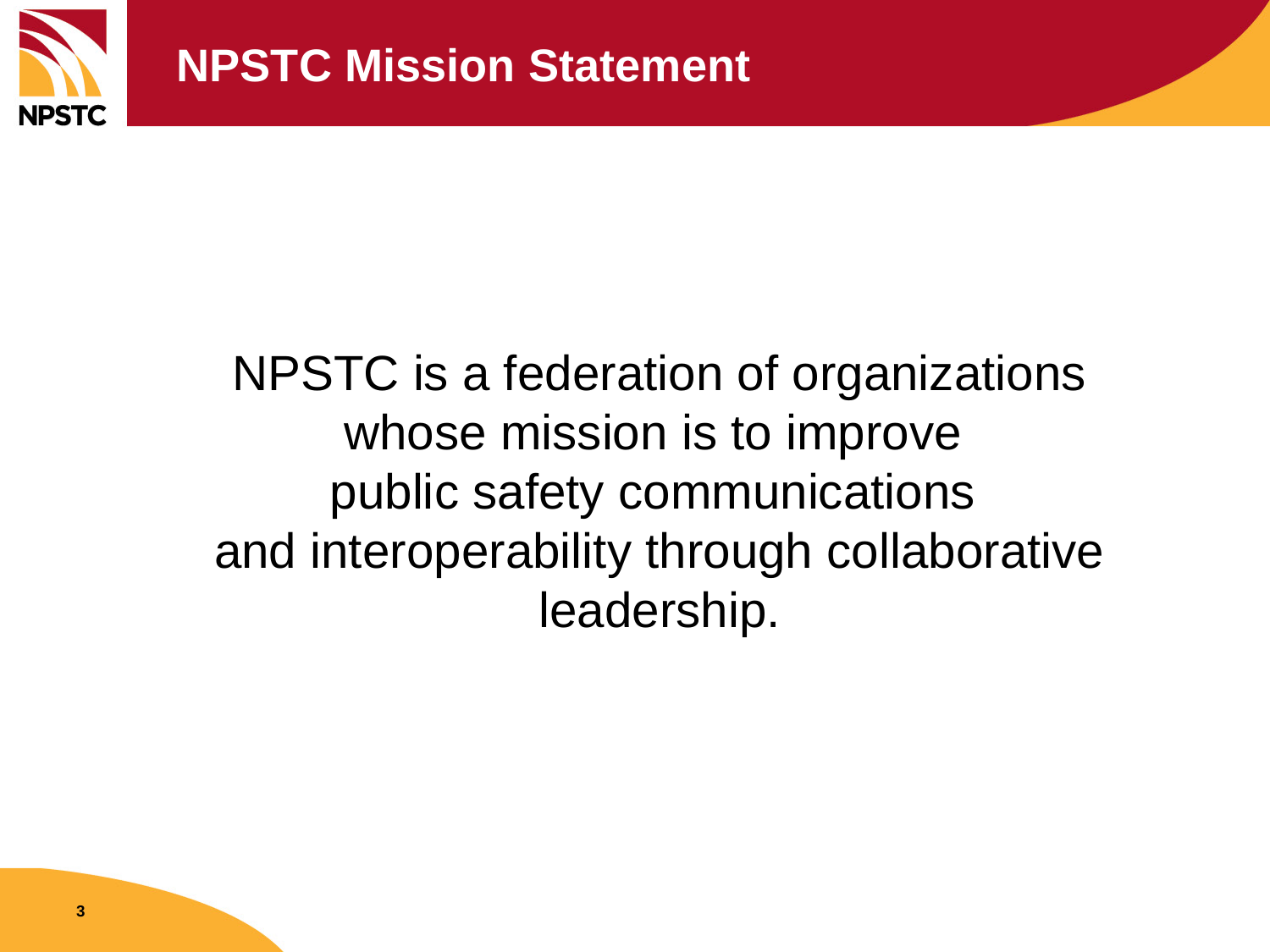

# NPSTC Mission Statement

NPSTC is a federation of organizations whose mission is to improve
public safety communications
and interoperability through collaborative leadership.

3